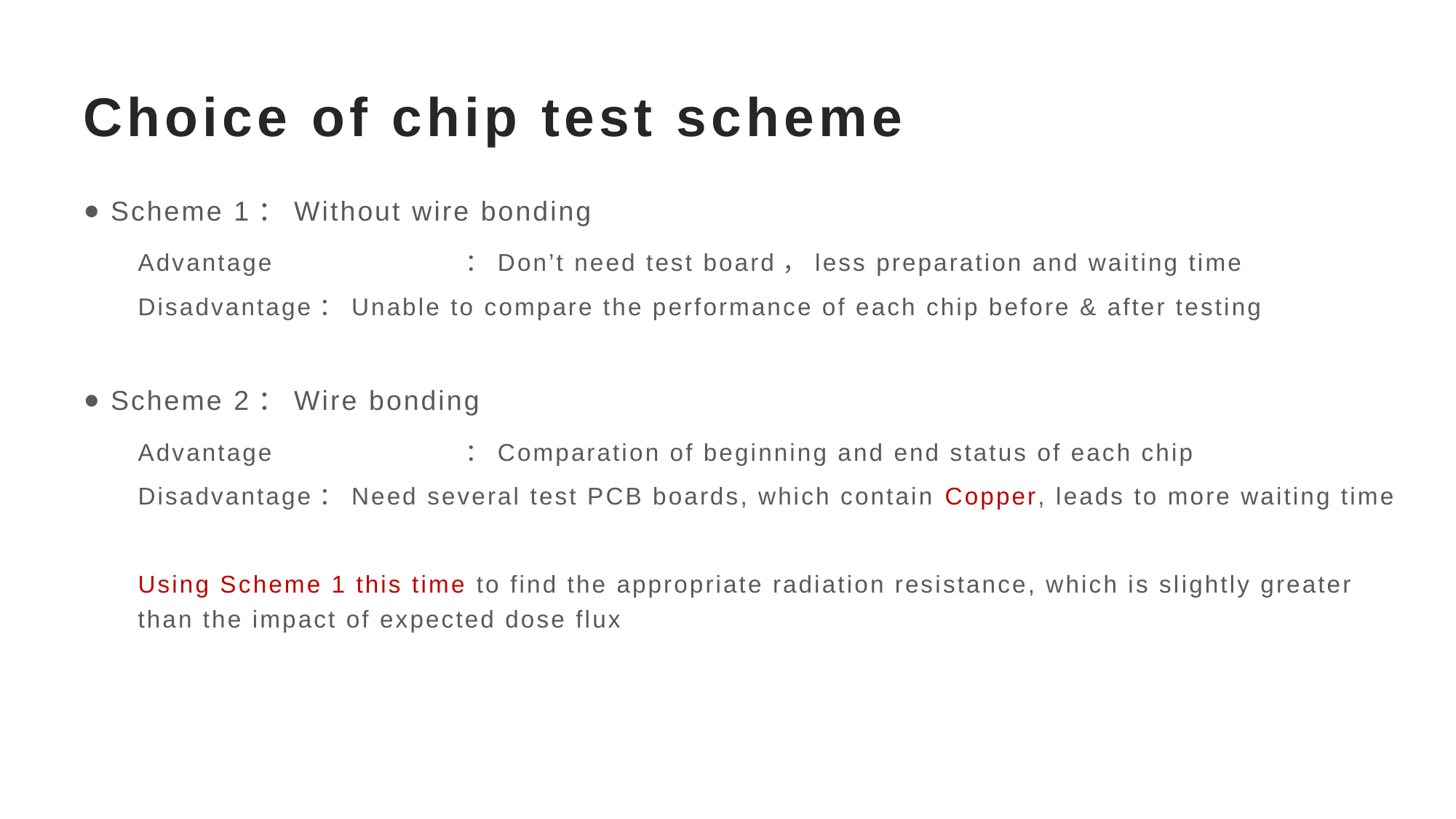

# Choice of chip test scheme
Scheme 1：Without wire bonding
Advantage		：Don’t need test board，less preparation and waiting time
Disadvantage：Unable to compare the performance of each chip before & after testing

Scheme 2：Wire bonding
Advantage		：Comparation of beginning and end status of each chip
Disadvantage：Need several test PCB boards, which contain Copper, leads to more waiting time

Using Scheme 1 this time to find the appropriate radiation resistance, which is slightly greater than the impact of expected dose flux